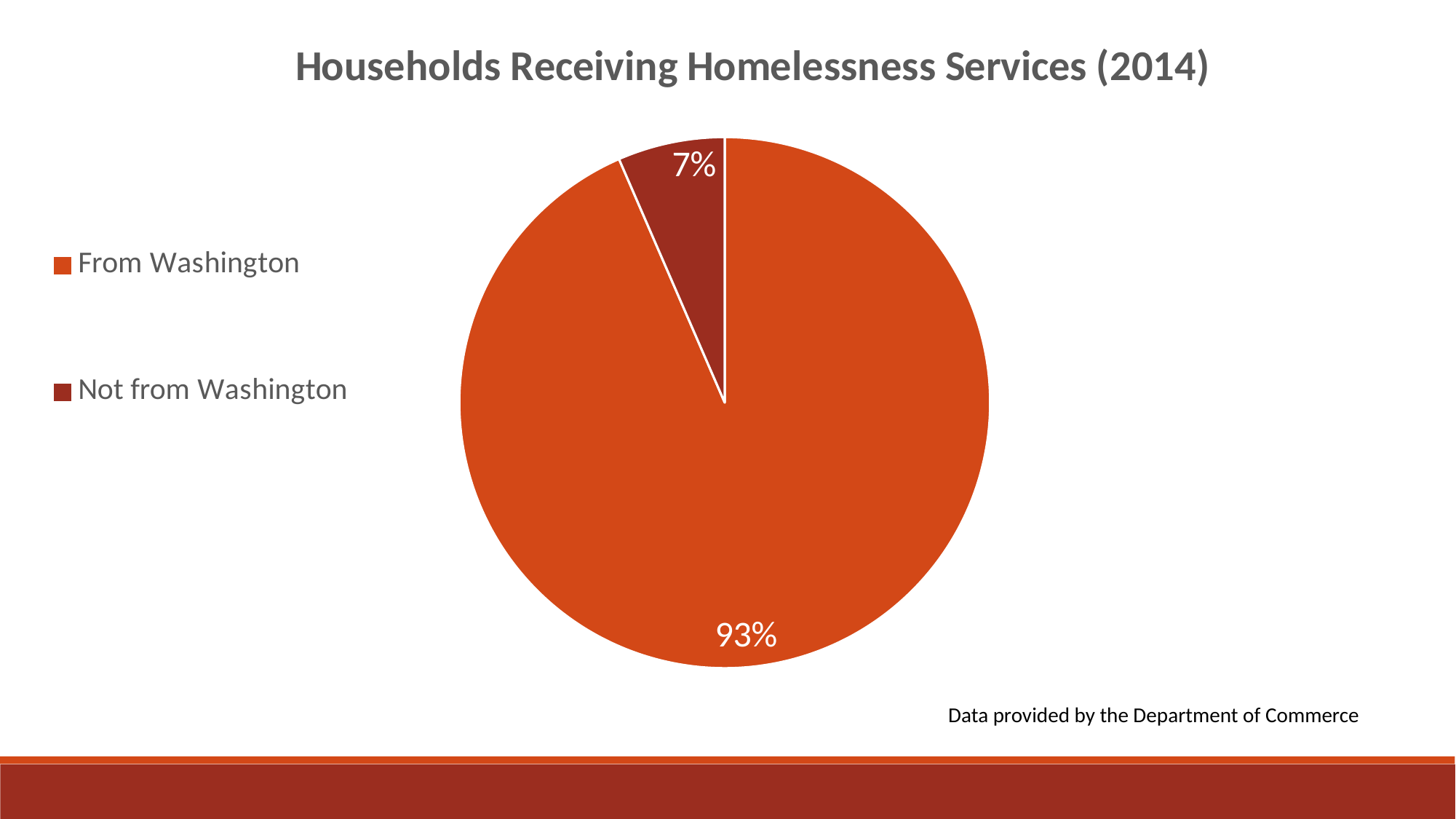

### Chart: Households Receiving Homelessness Services (2014)

| Category | Households entered into the Homeless Management Information System |
|---|---|
| From Washington | 15636.0 |
| Not from Washington | 1091.0 |
Data provided by the Department of Commerce